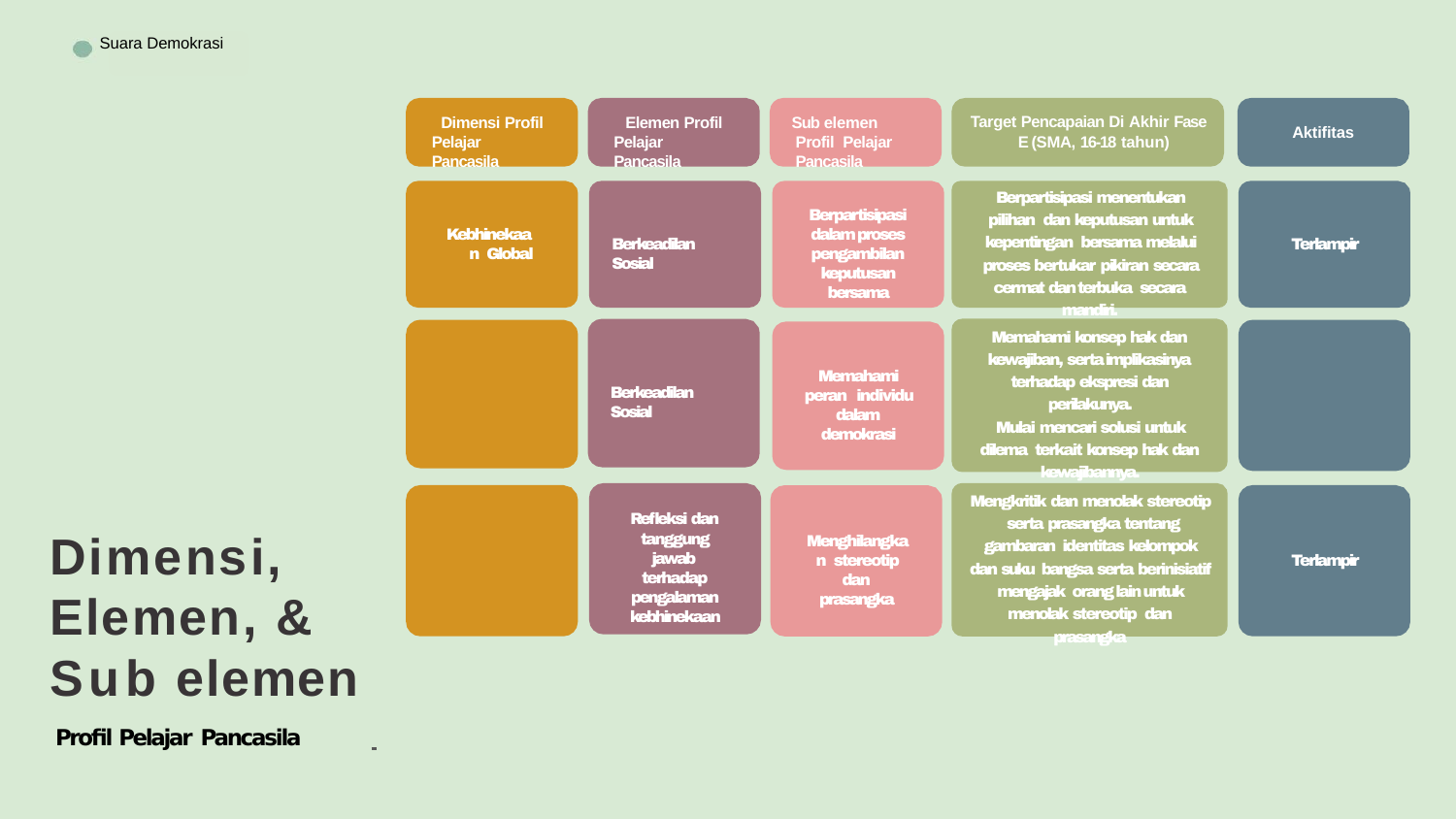

Bhinneka Tunggal Ika
Suara Demokrasi

Dimensi Profil  Pelajar Pancasila
Elemen Profil  Pelajar Pancasila
Sub elemen Profil  Pelajar Pancasila
Target Pencapaian Di Akhir Fase  E (SMA, 16-18 tahun)
Aktifitas

Berpartisipasi menentukan pilihan  dan keputusan untuk kepentingan  bersama melalui proses bertukar  pikiran secara cermat dan terbuka  secara mandiri.
Berpartisipasi  dalam proses  pengambilan  keputusan bersama
Kebhinekaan  Global
Berkeadilan Sosial
Terlampir

Memahami konsep hak dan  kewajiban, serta implikasinya  terhadap ekspresi dan perilakunya.
Mulai mencari solusi untuk dilema  terkait konsep hak dan  kewajibannya.

Memahami peran  individu dalam  demokrasi
Berkeadilan Sosial

Mengkritik dan menolak stereotip  serta prasangka tentang gambaran  identitas kelompok dan suku  bangsa serta berinisiatif mengajak  orang lain untuk menolak stereotip  dan prasangka
Refleksi dan  tanggung jawab  terhadap  pengalaman  kebhinekaan
Dimensi,  Elemen, &  Sub elemen
Proﬁl Pelajar Pancasila
Menghilangkan  stereotip dan  prasangka
Terlampir